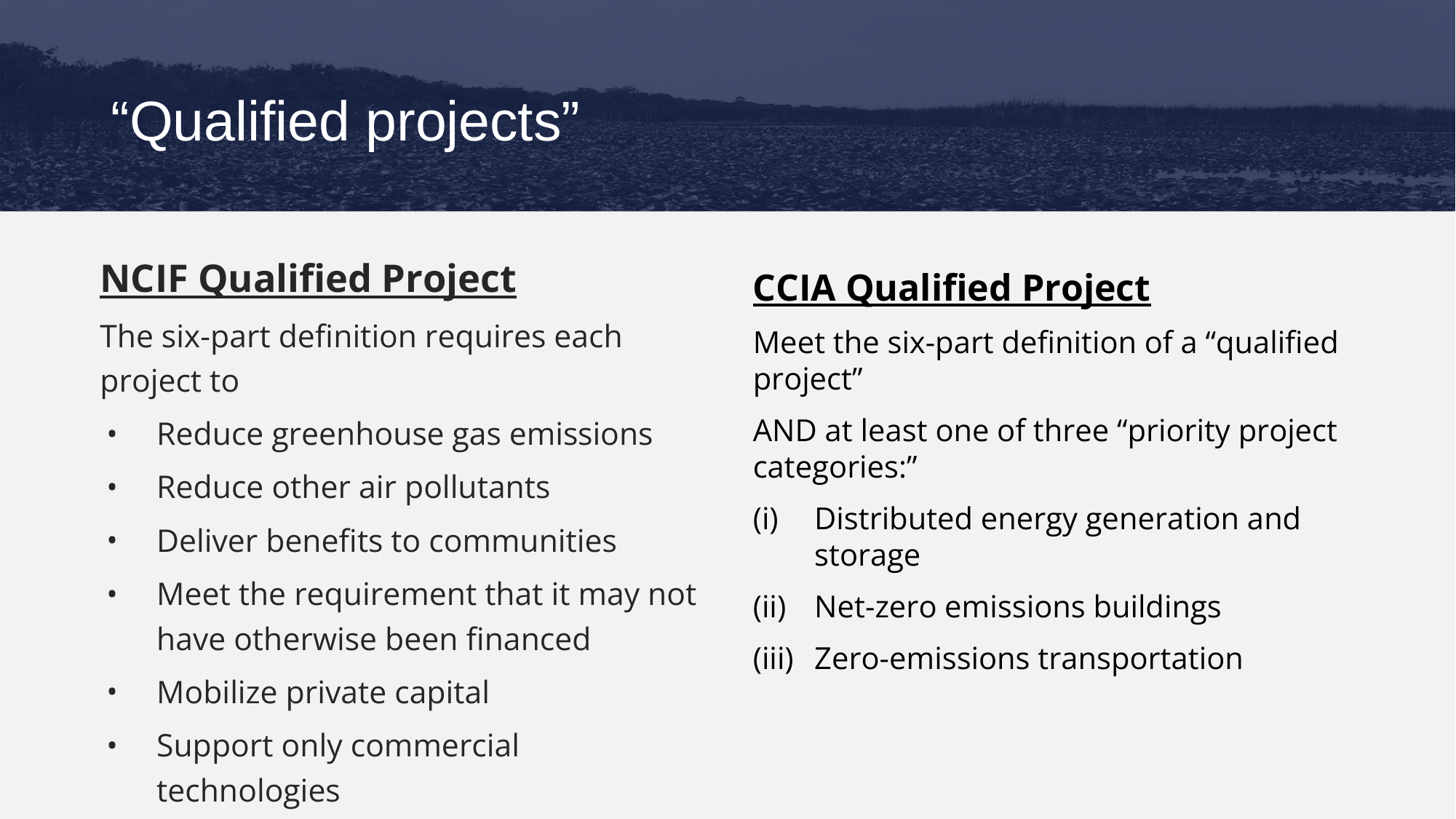

# “Qualified projects”
NCIF Qualified Project
The six-part definition requires each project to
Reduce greenhouse gas emissions
Reduce other air pollutants
Deliver benefits to communities
Meet the requirement that it may not have otherwise been financed
Mobilize private capital
Support only commercial technologies
CCIA Qualified Project
Meet the six-part definition of a “qualified project”
AND at least one of three “priority project categories:”
Distributed energy generation and storage
Net-zero emissions buildings
Zero-emissions transportation